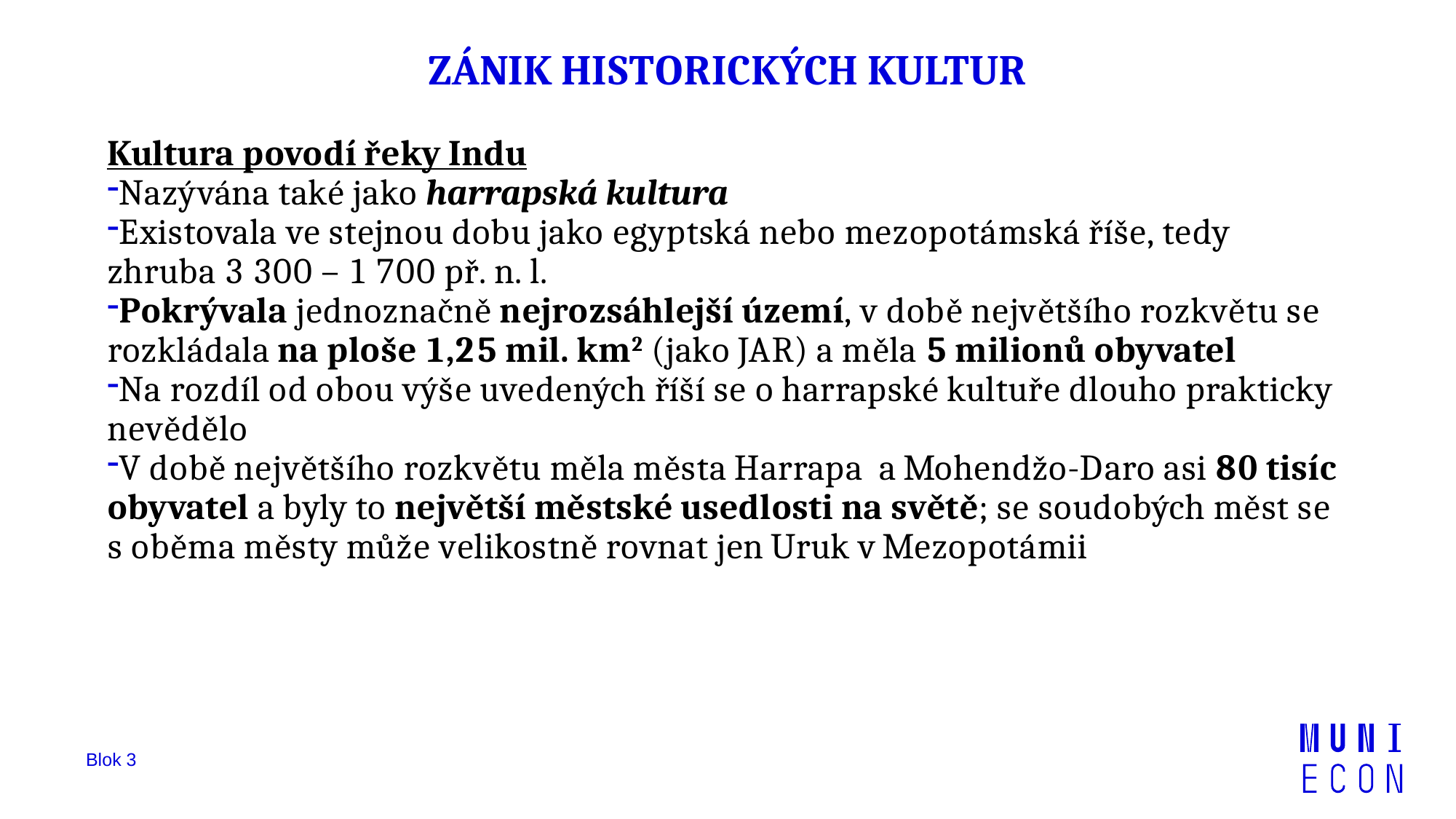

# ZÁNIK HISTORICKÝCH KULTUR
Kultura povodí řeky Indu
Nazývána také jako harrapská kultura
Existovala ve stejnou dobu jako egyptská nebo mezopotámská říše, tedy zhruba 3 300 – 1 700 př. n. l.
Pokrývala jednoznačně nejrozsáhlejší území, v době největšího rozkvětu se rozkládala na ploše 1,25 mil. km2 (jako JAR) a měla 5 milionů obyvatel
Na rozdíl od obou výše uvedených říší se o harrapské kultuře dlouho prakticky nevědělo
V době největšího rozkvětu měla města Harrapa  a Mohendžo-Daro asi 80 tisíc obyvatel a byly to největší městské usedlosti na světě; se soudobých měst se s oběma městy může velikostně rovnat jen Uruk v Mezopotámii

Blok 3